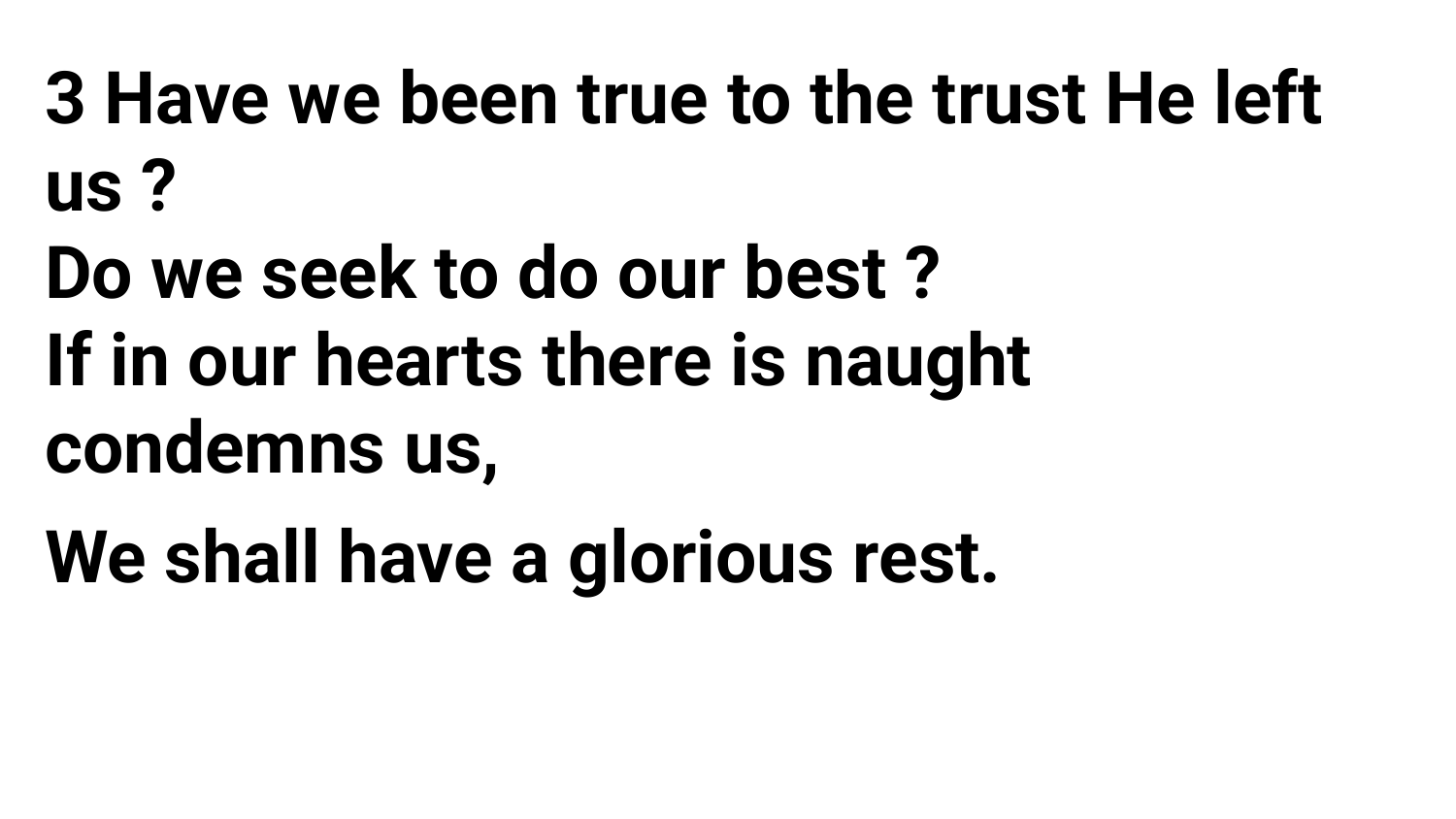

3 Have we been true to the trust He left us ?
Do we seek to do our best ?
If in our hearts there is naught
condemns us,
We shall have a glorious rest.